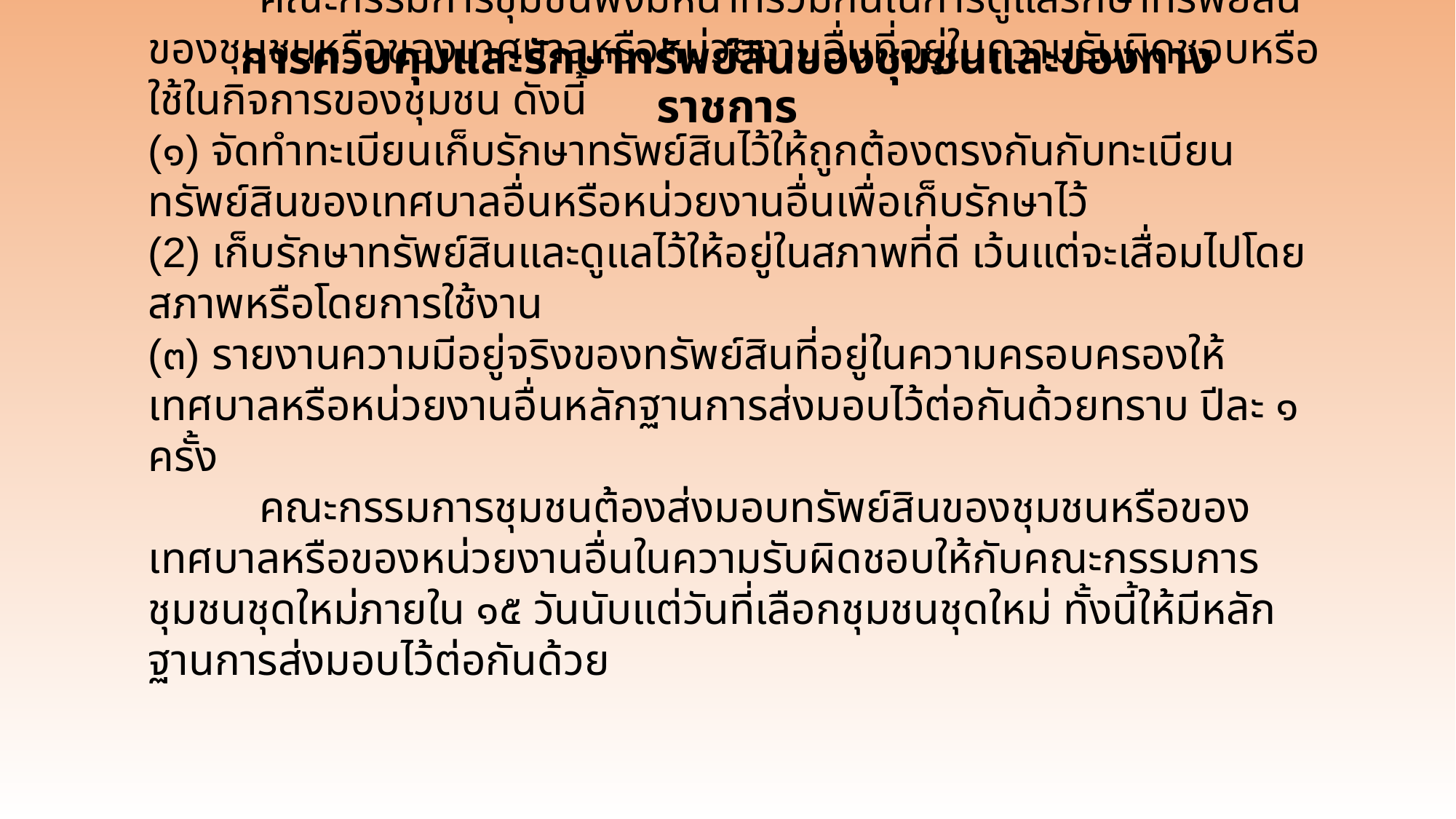

การควบคุมและรักษาทรัพย์สินของชุมชนและของทางราชการ
# คณะกรรมการชุมชนพึงมีหน้าที่ร่วมกันในการดูแลรักษาทรัพย์สินของชุมชนหรือของเทศบาลหรือหน่วยงานอื่นที่อยู่ในความรับผิดชอบหรือใช้ในกิจการของชุมชน ดังนี้ (๑) จัดทำทะเบียนเก็บรักษาทรัพย์สินไว้ให้ถูกต้องตรงกันกับทะเบียนทรัพย์สินของเทศบาลอื่นหรือหน่วยงานอื่นเพื่อเก็บรักษาไว้ (2) เก็บรักษาทรัพย์สินและดูแลไว้ให้อยู่ในสภาพที่ดี เว้นแต่จะเสื่อมไปโดยสภาพหรือโดยการใช้งาน (๓) รายงานความมีอยู่จริงของทรัพย์สินที่อยู่ในความครอบครองให้เทศบาลหรือหน่วยงานอื่นหลักฐานการส่งมอบไว้ต่อกันด้วยทราบ ปีละ ๑ ครั้ง คณะกรรมการชุมชนต้องส่งมอบทรัพย์สินของชุมชนหรือของเทศบาลหรือของหน่วยงานอื่นในความรับผิดชอบให้กับคณะกรรมการชุมชนชุดใหม่ภายใน ๑๕ วันนับแต่วันที่เลือกชุมชนชุดใหม่ ทั้งนี้ให้มีหลักฐานการส่งมอบไว้ต่อกันด้วย